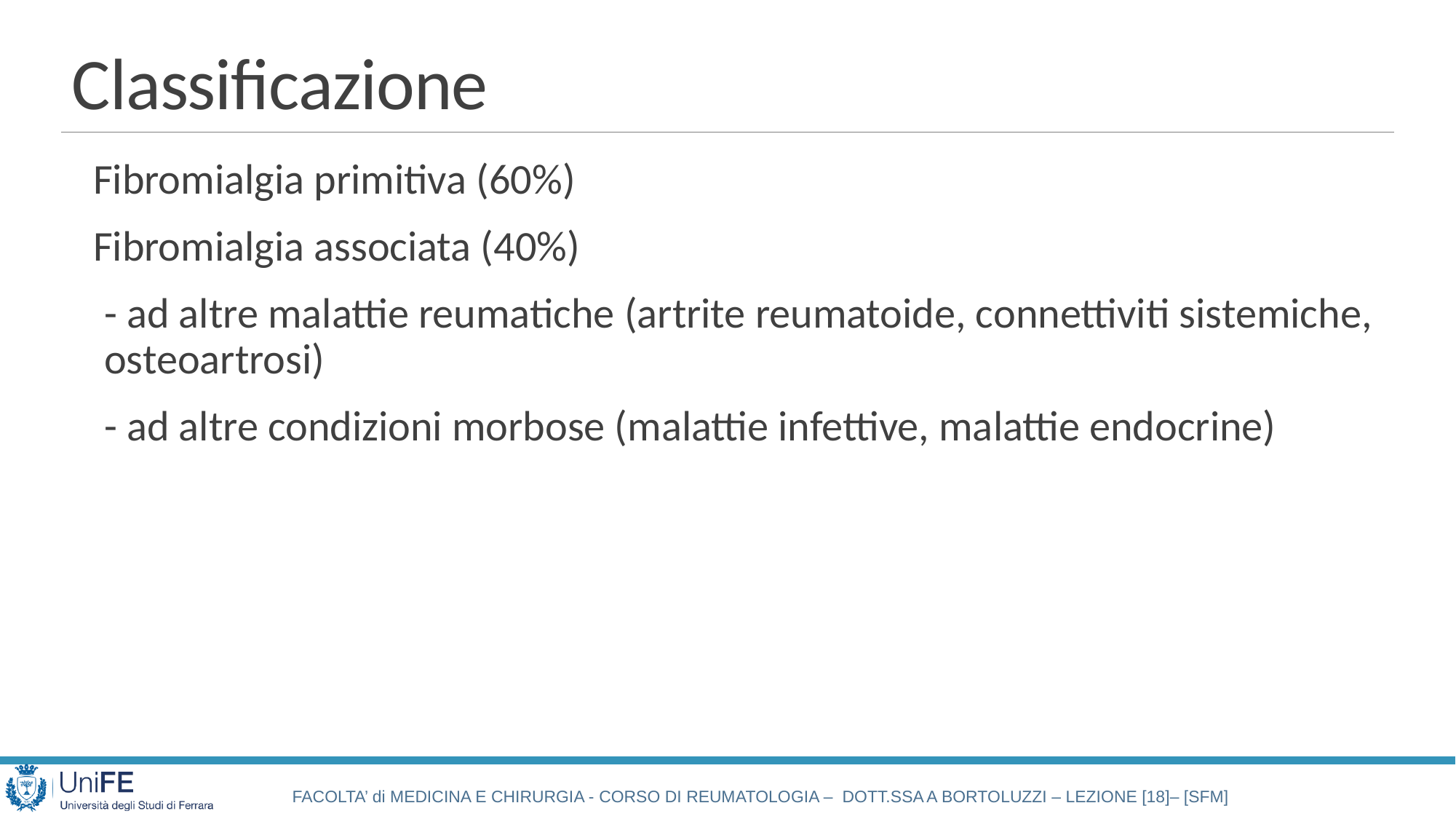

# Classificazione
Fibromialgia primitiva (60%)
Fibromialgia associata (40%)
	- ad altre malattie reumatiche (artrite reumatoide, connettiviti sistemiche, osteoartrosi)
	- ad altre condizioni morbose (malattie infettive, malattie endocrine)